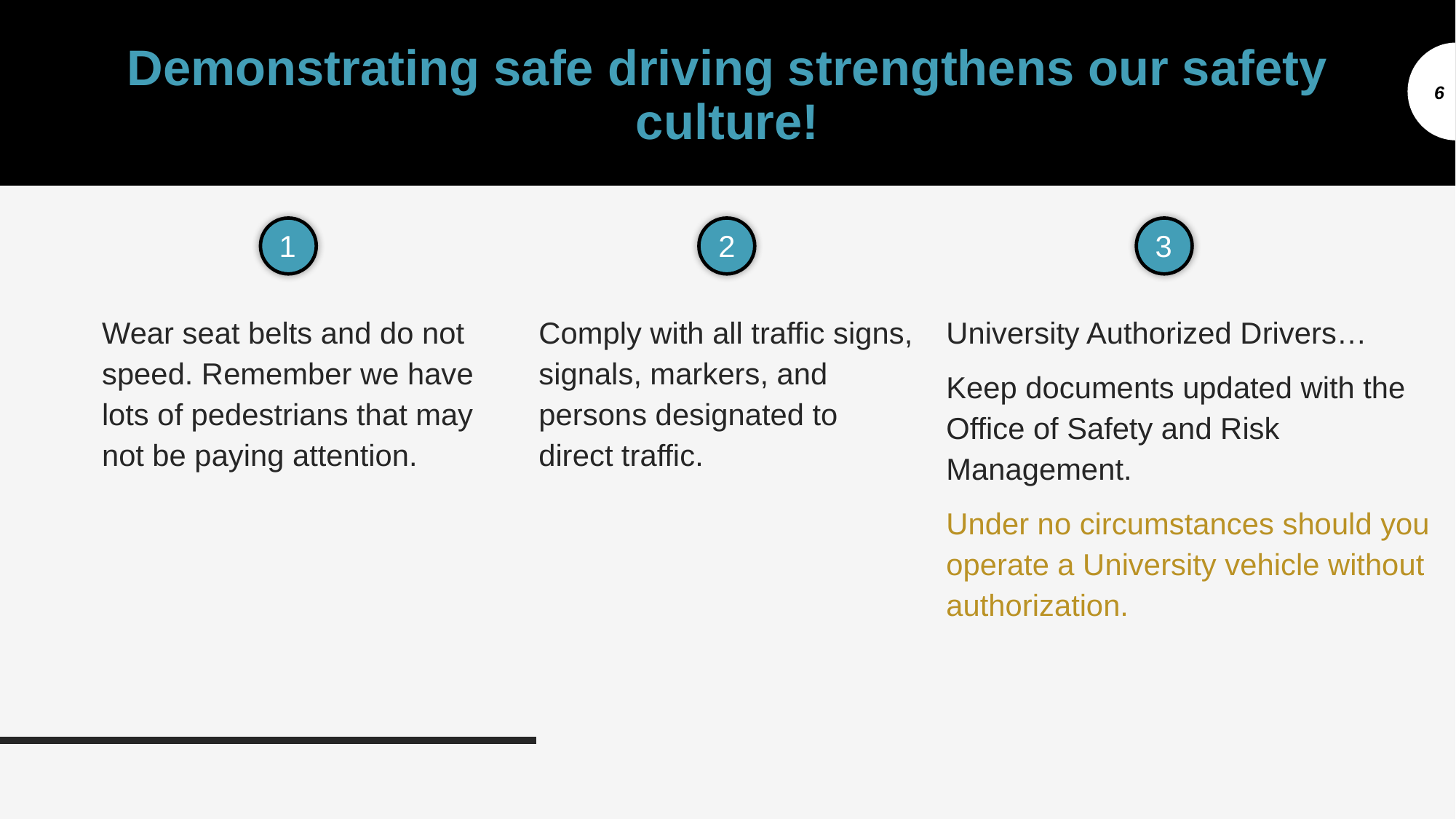

# Demonstrating safe driving strengthens our safety culture!
6

1
2
3
Wear seat belts and do not speed. Remember we have lots of pedestrians that may not be paying attention.

Comply with all traffic signs, signals, markers, and persons designated to direct traffic.

University Authorized Drivers…
Keep documents updated with the Office of Safety and Risk Management.
Under no circumstances should you operate a University vehicle without authorization.